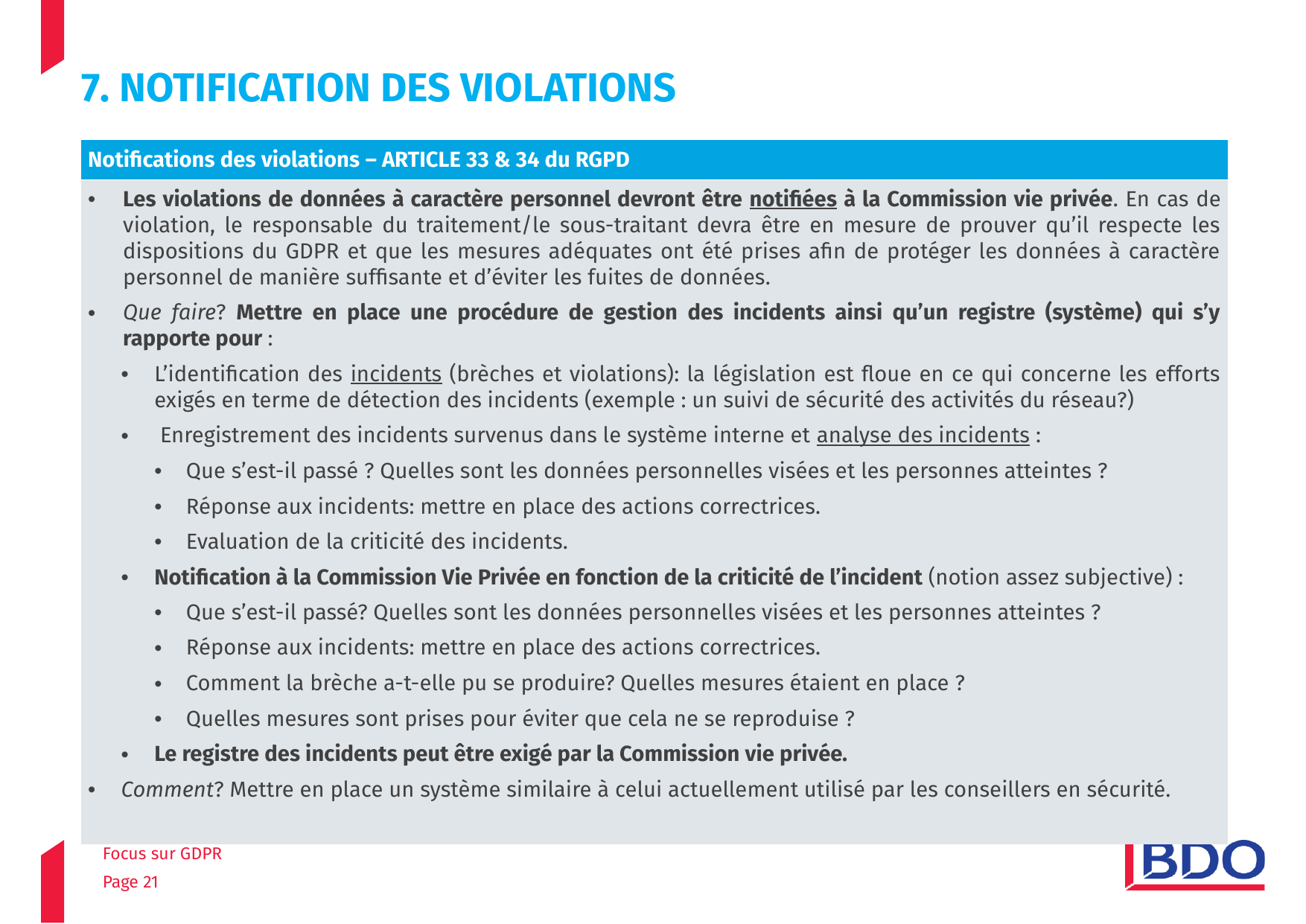

# 7. NOTIFICATION DES VIOLATIONS
| Notifications des violations – ARTICLE 33 & 34 du RGPD |
| --- |
| Les violations de données à caractère personnel devront être notifiées à la Commission vie privée. En cas de violation, le responsable du traitement/le sous-traitant devra être en mesure de prouver qu’il respecte les dispositions du GDPR et que les mesures adéquates ont été prises afin de protéger les données à caractère personnel de manière suffisante et d’éviter les fuites de données. Que faire? Mettre en place une procédure de gestion des incidents ainsi qu’un registre (système) qui s’y rapporte pour : L’identification des incidents (brèches et violations): la législation est floue en ce qui concerne les efforts exigés en terme de détection des incidents (exemple : un suivi de sécurité des activités du réseau?) Enregistrement des incidents survenus dans le système interne et analyse des incidents : Que s’est-il passé ? Quelles sont les données personnelles visées et les personnes atteintes ? Réponse aux incidents: mettre en place des actions correctrices. Evaluation de la criticité des incidents. Notification à la Commission Vie Privée en fonction de la criticité de l’incident (notion assez subjective) : Que s’est-il passé? Quelles sont les données personnelles visées et les personnes atteintes ? Réponse aux incidents: mettre en place des actions correctrices. Comment la brèche a-t-elle pu se produire? Quelles mesures étaient en place ? Quelles mesures sont prises pour éviter que cela ne se reproduise ? Le registre des incidents peut être exigé par la Commission vie privée. Comment? Mettre en place un système similaire à celui actuellement utilisé par les conseillers en sécurité. |